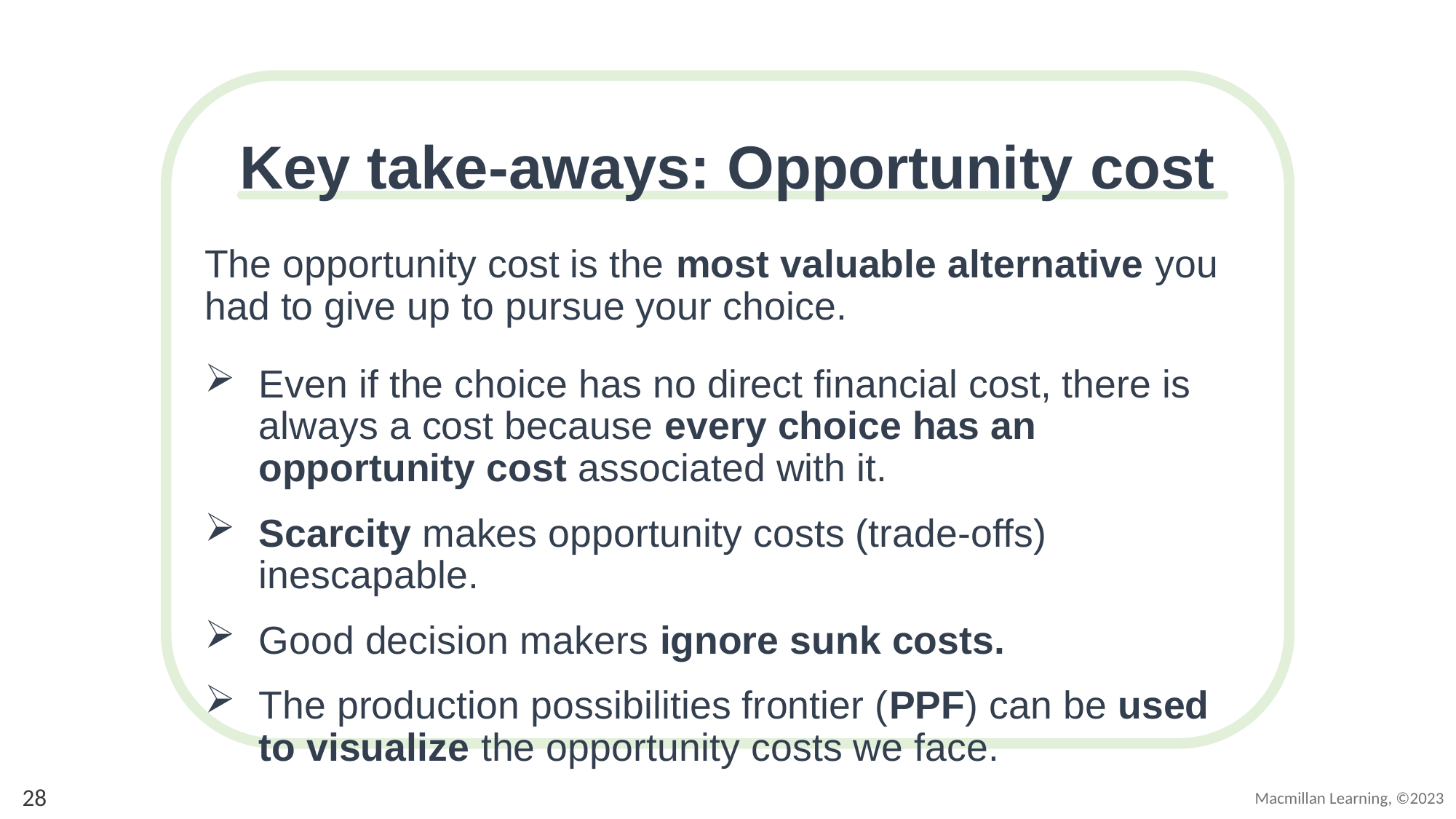

# Key take-aways: Opportunity cost
The opportunity cost is the most valuable alternative you had to give up to pursue your choice.

Even if the choice has no direct financial cost, there is always a cost because every choice has an opportunity cost associated with it.

Scarcity makes opportunity costs (trade-offs) inescapable.

Good decision makers ignore sunk costs.

The production possibilities frontier (PPF) can be used to visualize the opportunity costs we face.

28